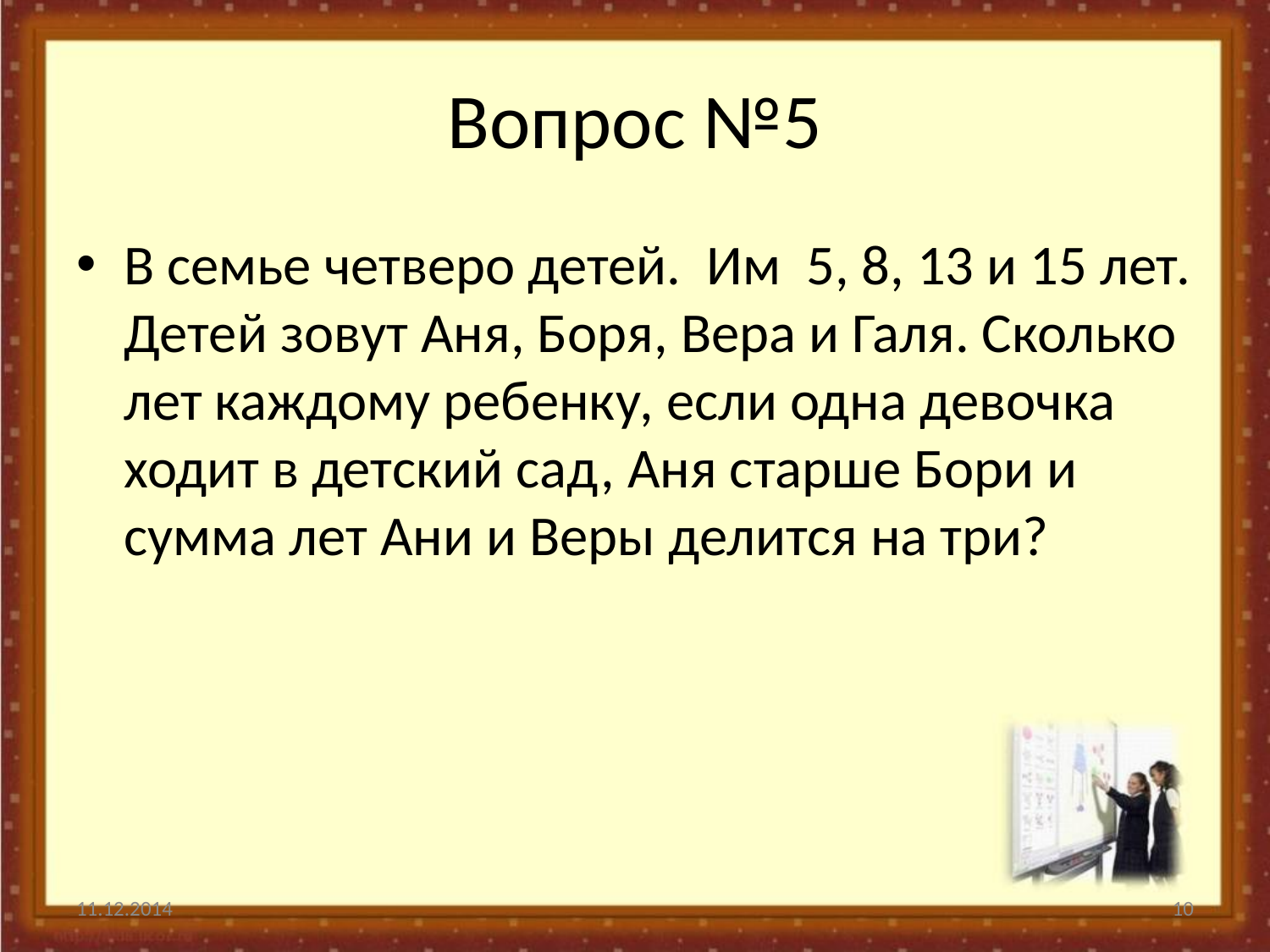

# Вопрос №5
В семье четверо детей.  Им  5, 8, 13 и 15 лет. Детей зовут Аня, Боря, Вера и Галя. Сколько лет каждому ребенку, если одна девочка ходит в детский сад, Аня старше Бори и сумма лет Ани и Веры делится на три?
11.12.2014
10